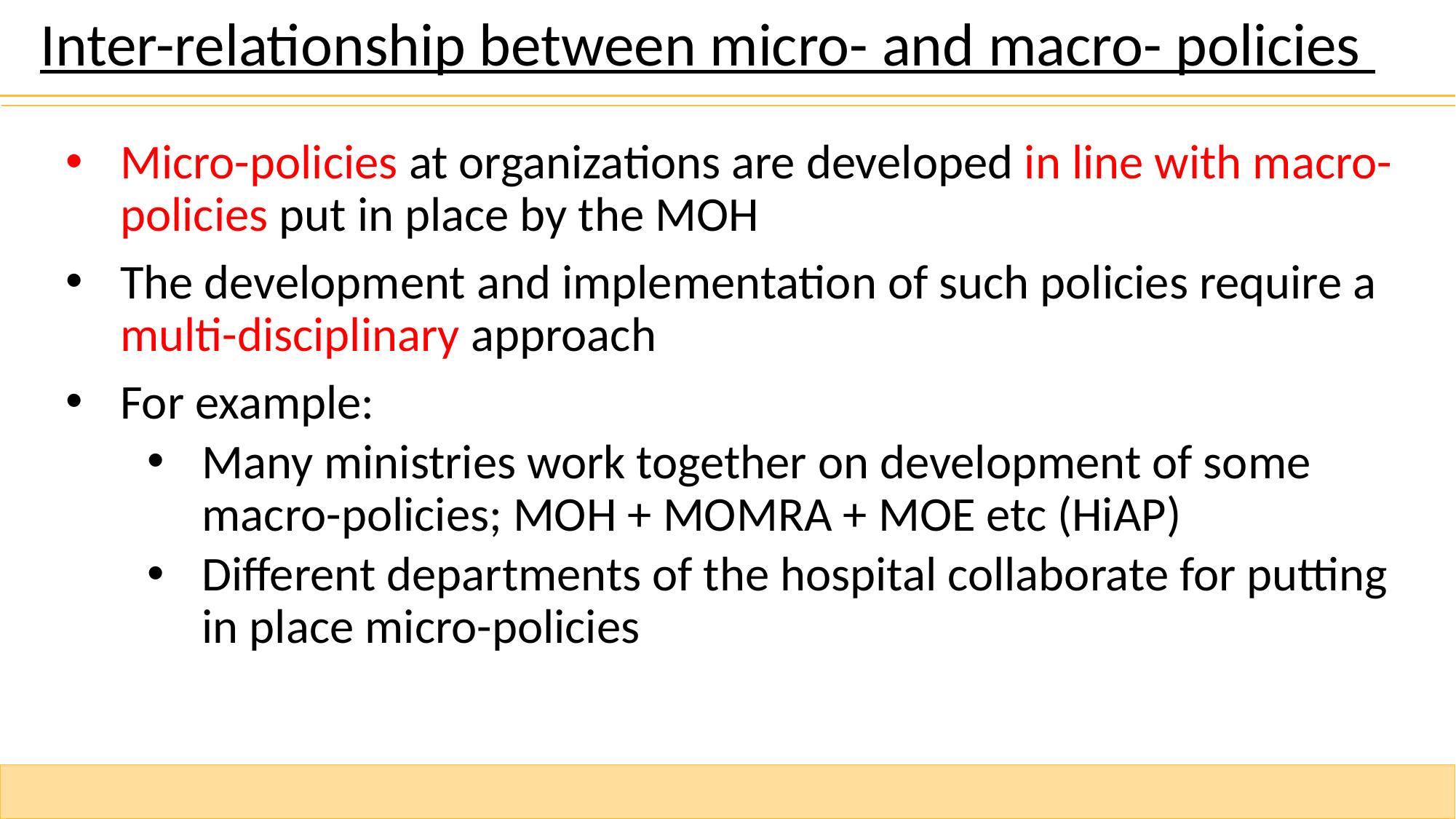

Inter-relationship between micro- and macro- policies
Micro-policies at organizations are developed in line with macro-policies put in place by the MOH
The development and implementation of such policies require a multi-disciplinary approach
For example:
Many ministries work together on development of some macro-policies; MOH + MOMRA + MOE etc (HiAP)
Different departments of the hospital collaborate for putting in place micro-policies